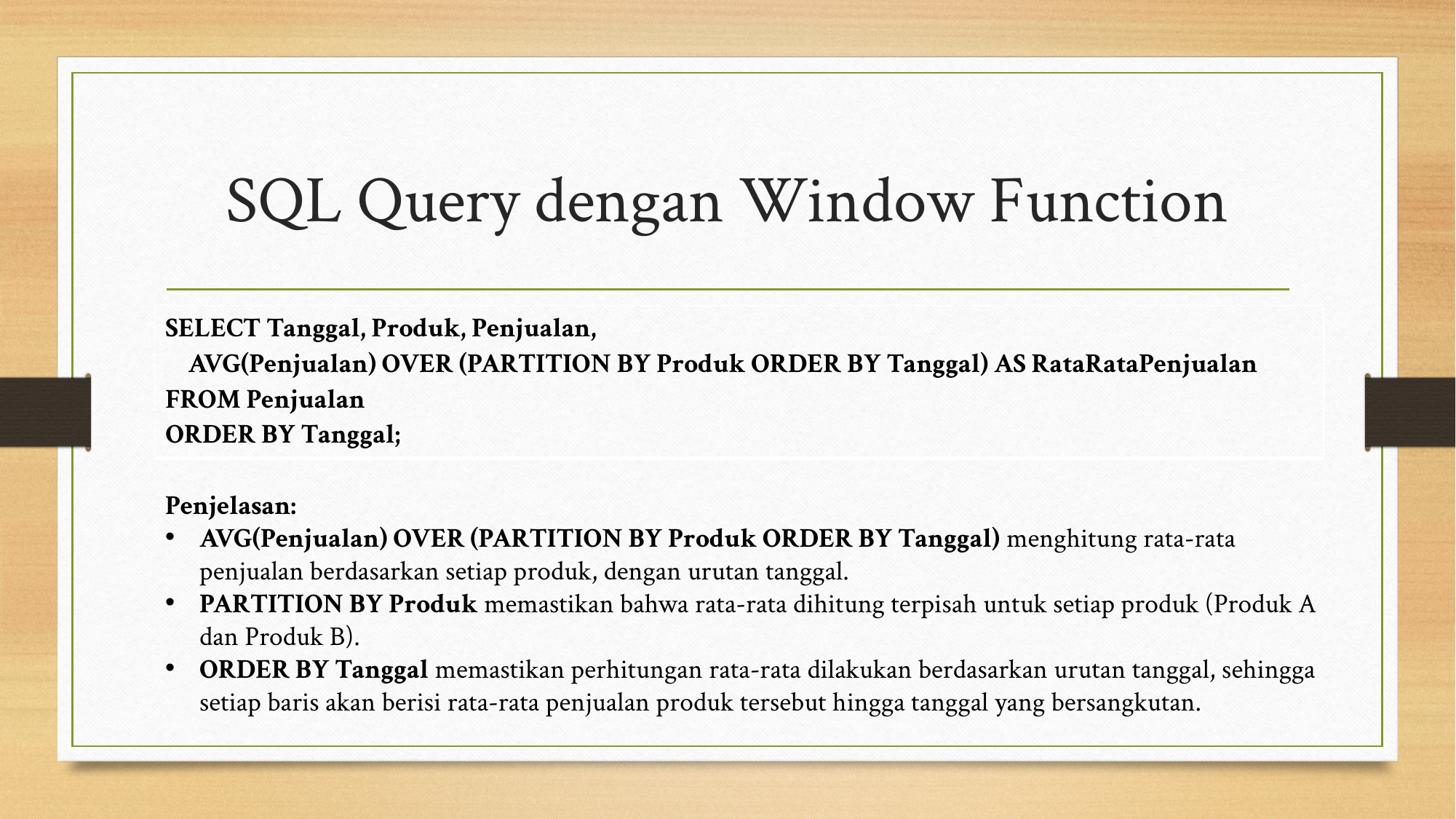

# SQL Query dengan Window Function
| SELECT Tanggal, Produk, Penjualan, AVG(Penjualan) OVER (PARTITION BY Produk ORDER BY Tanggal) AS RataRataPenjualan FROM Penjualan ORDER BY Tanggal; |
| --- |
Penjelasan:
AVG(Penjualan) OVER (PARTITION BY Produk ORDER BY Tanggal) menghitung rata-rata penjualan berdasarkan setiap produk, dengan urutan tanggal.
PARTITION BY Produk memastikan bahwa rata-rata dihitung terpisah untuk setiap produk (Produk A dan Produk B).
ORDER BY Tanggal memastikan perhitungan rata-rata dilakukan berdasarkan urutan tanggal, sehingga setiap baris akan berisi rata-rata penjualan produk tersebut hingga tanggal yang bersangkutan.